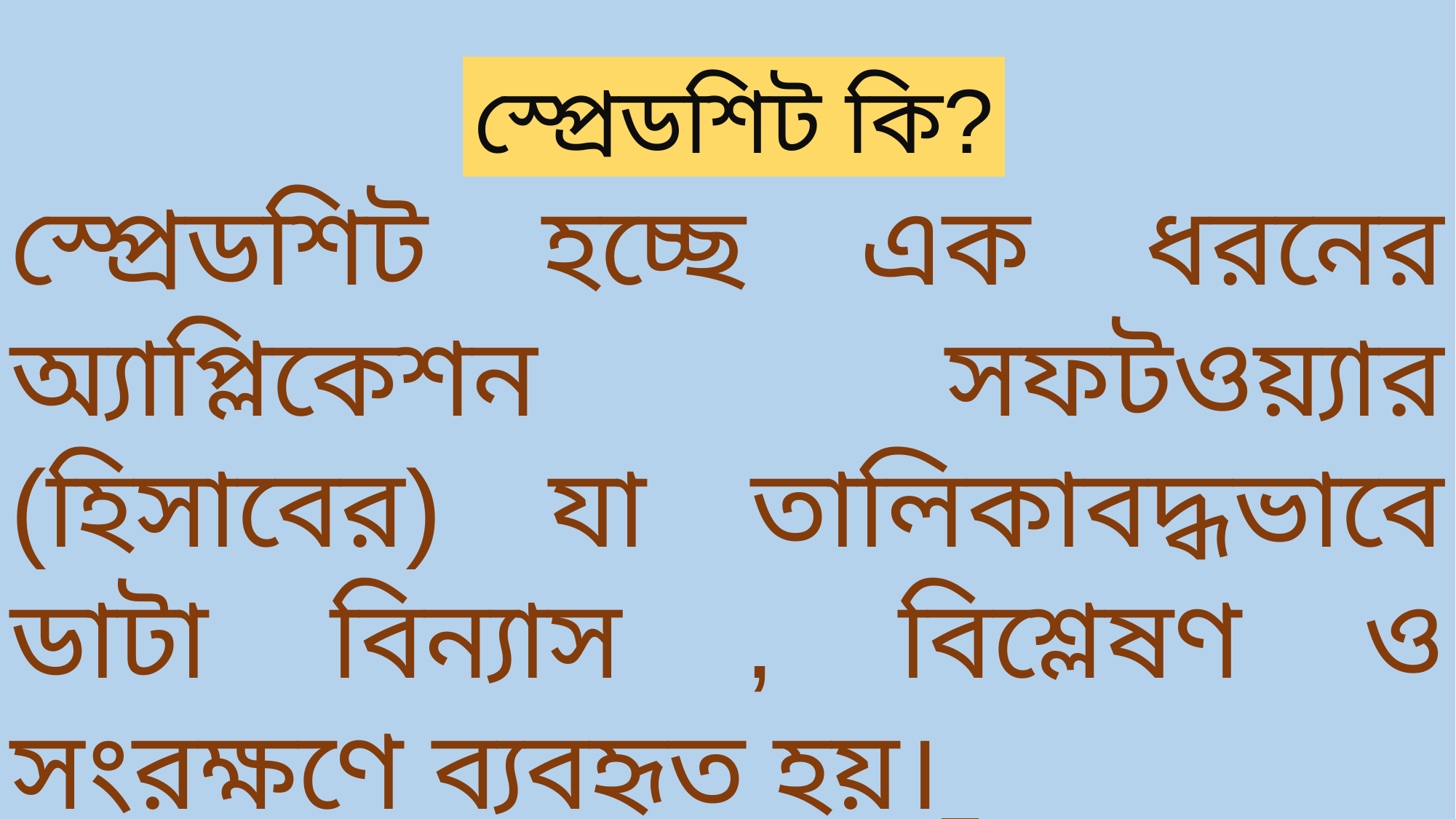

স্প্রেডশিট কি?
স্প্রেডশিট হচ্ছে এক ধরনের অ্যাপ্লিকেশন সফটওয়্যার (হিসাবের) যা তালিকাবদ্ধভাবে ডাটা বিন্যাস , বিশ্লেষণ ও সংরক্ষণে ব্যবহৃত হয়।